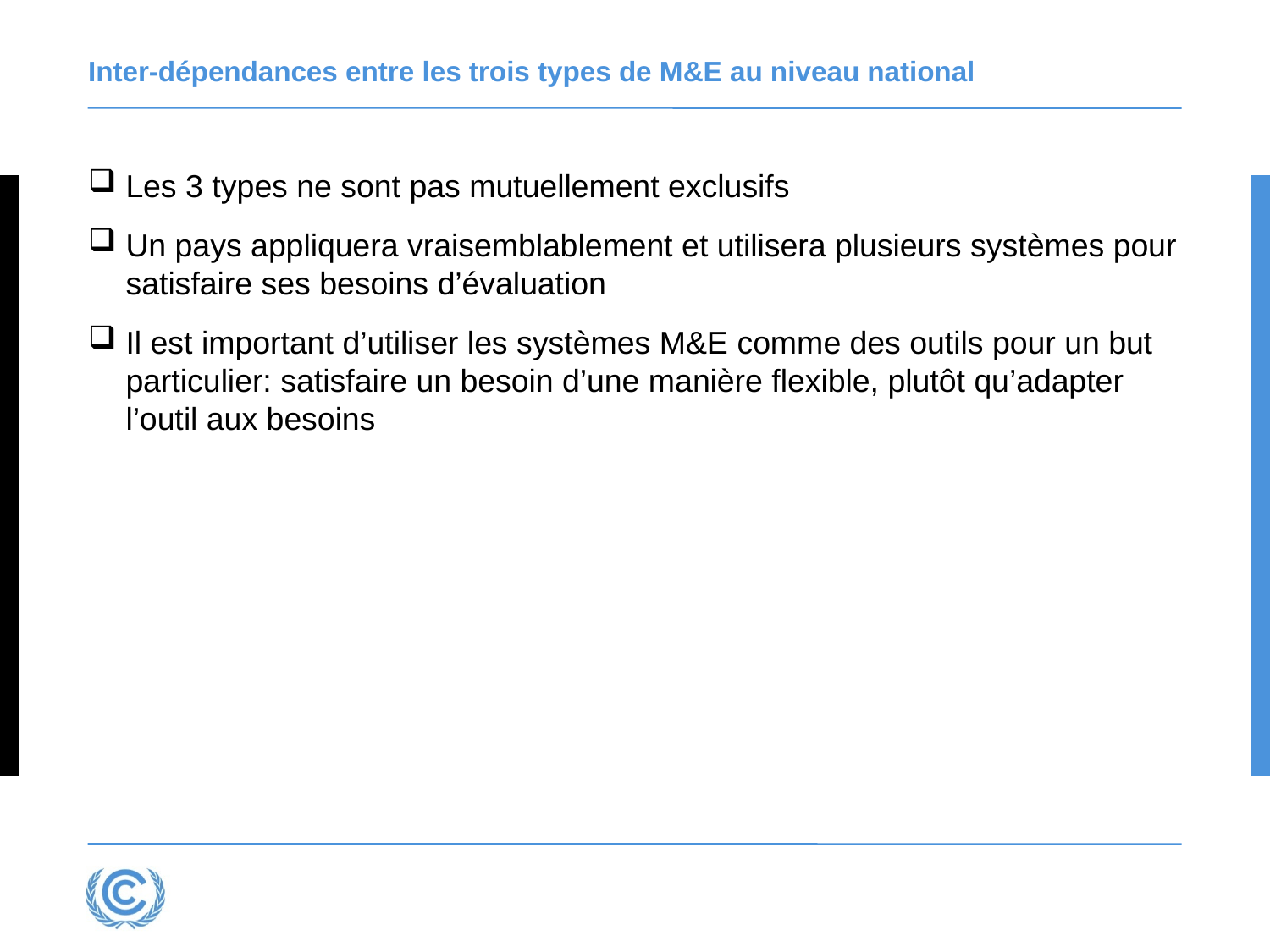

# Inter-dépendances entre les trois types de M&E au niveau national
Les 3 types ne sont pas mutuellement exclusifs
Un pays appliquera vraisemblablement et utilisera plusieurs systèmes pour satisfaire ses besoins d’évaluation
Il est important d’utiliser les systèmes M&E comme des outils pour un but particulier: satisfaire un besoin d’une manière flexible, plutôt qu’adapter l’outil aux besoins